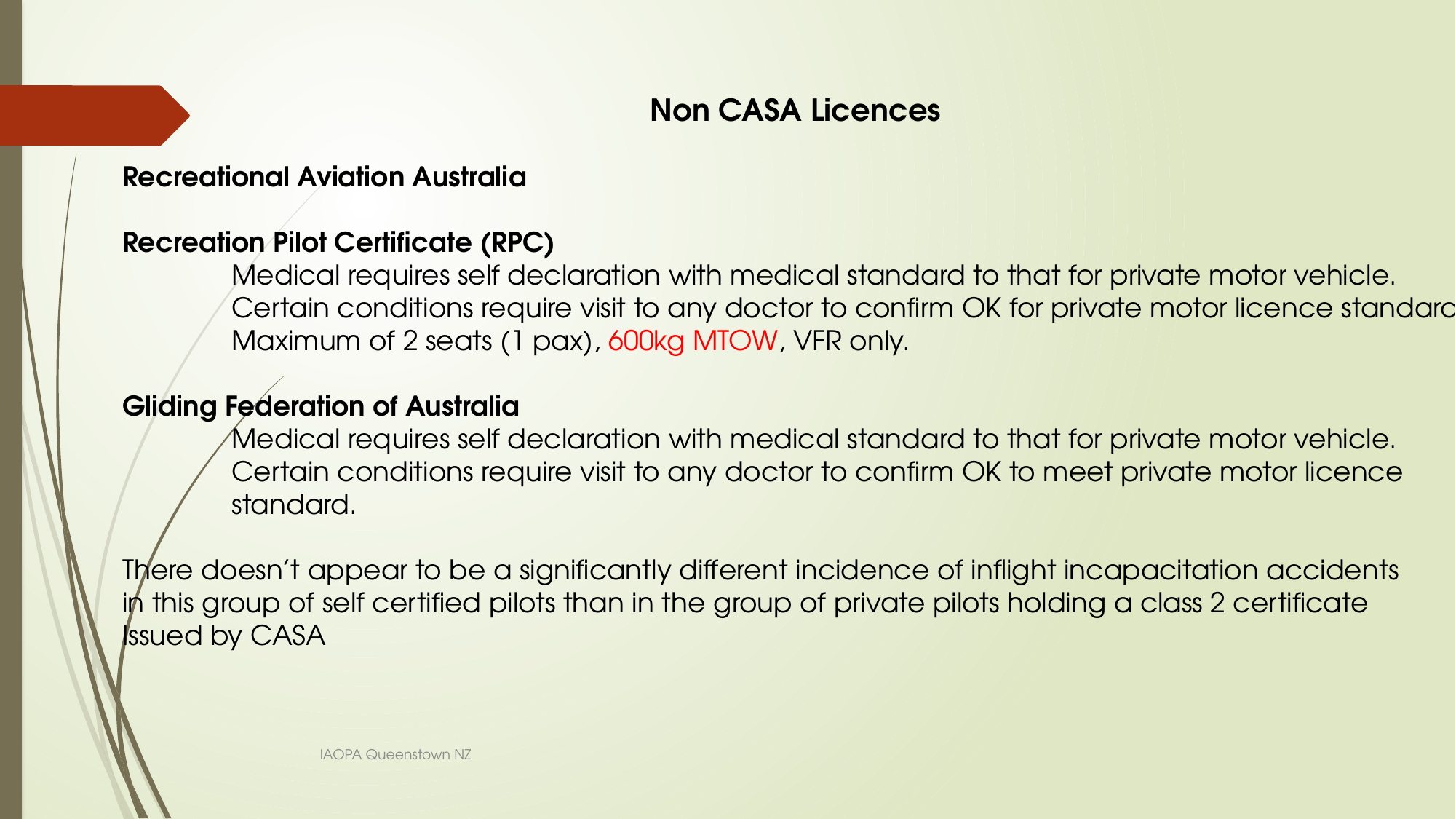

Non CASA Licences

Recreational Aviation Australia

Recreation Pilot Certificate (RPC)
	Medical requires self declaration with medical standard to that for private motor vehicle.
	Certain conditions require visit to any doctor to confirm OK for private motor licence standard.
	Maximum of 2 seats (1 pax), 600kg MTOW, VFR only.

Gliding Federation of Australia
	Medical requires self declaration with medical standard to that for private motor vehicle.
	Certain conditions require visit to any doctor to confirm OK to meet private motor licence
	standard.

There doesn’t appear to be a significantly different incidence of inflight incapacitation accidents
in this group of self certified pilots than in the group of private pilots holding a class 2 certificate
Issued by CASA

IAOPA Queenstown NZ